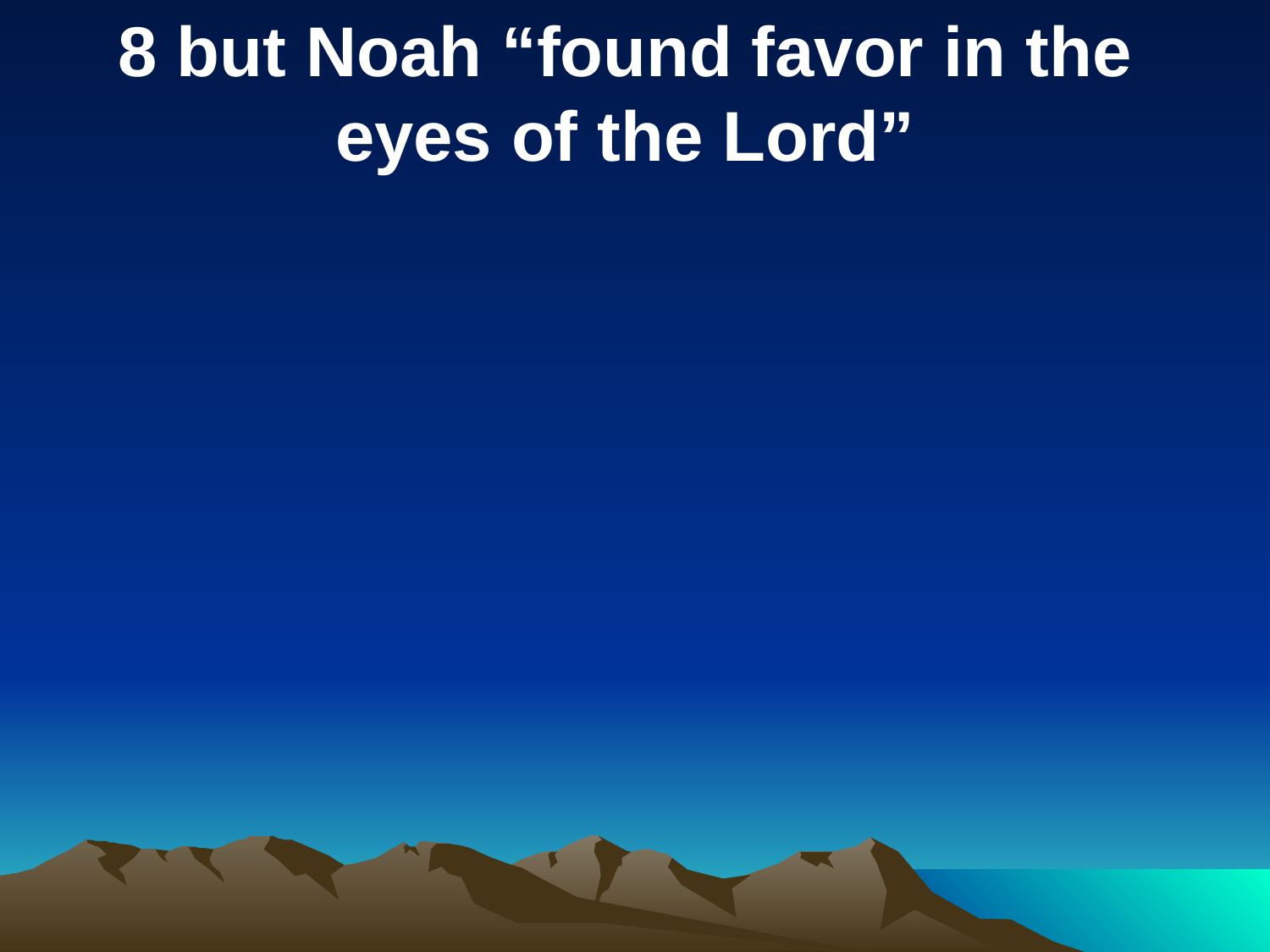

8 but Noah “found favor in the
eyes of the Lord”